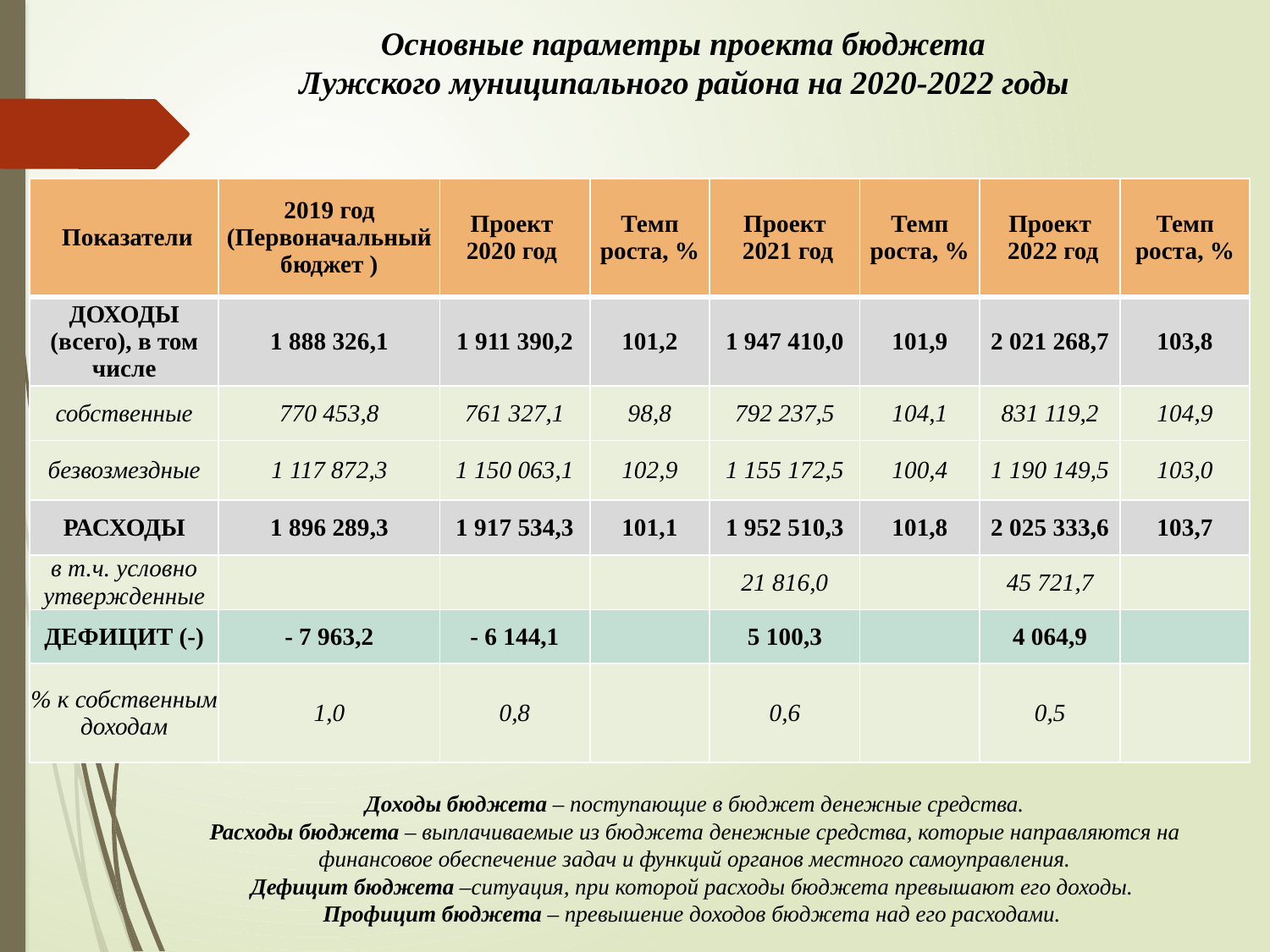

# Основные параметры проекта бюджета Лужского муниципального района на 2020-2022 годы
| Показатели | 2019 год (Первоначальный бюджет ) | Проект 2020 год | Темп роста, % | Проект 2021 год | Темп роста, % | Проект 2022 год | Темп роста, % |
| --- | --- | --- | --- | --- | --- | --- | --- |
| ДОХОДЫ (всего), в том числе | 1 888 326,1 | 1 911 390,2 | 101,2 | 1 947 410,0 | 101,9 | 2 021 268,7 | 103,8 |
| собственные | 770 453,8 | 761 327,1 | 98,8 | 792 237,5 | 104,1 | 831 119,2 | 104,9 |
| безвозмездные | 1 117 872,3 | 1 150 063,1 | 102,9 | 1 155 172,5 | 100,4 | 1 190 149,5 | 103,0 |
| РАСХОДЫ | 1 896 289,3 | 1 917 534,3 | 101,1 | 1 952 510,3 | 101,8 | 2 025 333,6 | 103,7 |
| в т.ч. условно утвержденные |  |  |  | 21 816,0 |  | 45 721,7 |  |
| ДЕФИЦИТ (-) | - 7 963,2 | - 6 144,1 |  | 5 100,3 |  | 4 064,9 |  |
| % к собственным доходам | 1,0 | 0,8 |  | 0,6 |  | 0,5 |  |
Доходы бюджета – поступающие в бюджет денежные средства.
Расходы бюджета – выплачиваемые из бюджета денежные средства, которые направляются на финансовое обеспечение задач и функций органов местного самоуправления.
Дефицит бюджета –ситуация, при которой расходы бюджета превышают его доходы.
Профицит бюджета – превышение доходов бюджета над его расходами.